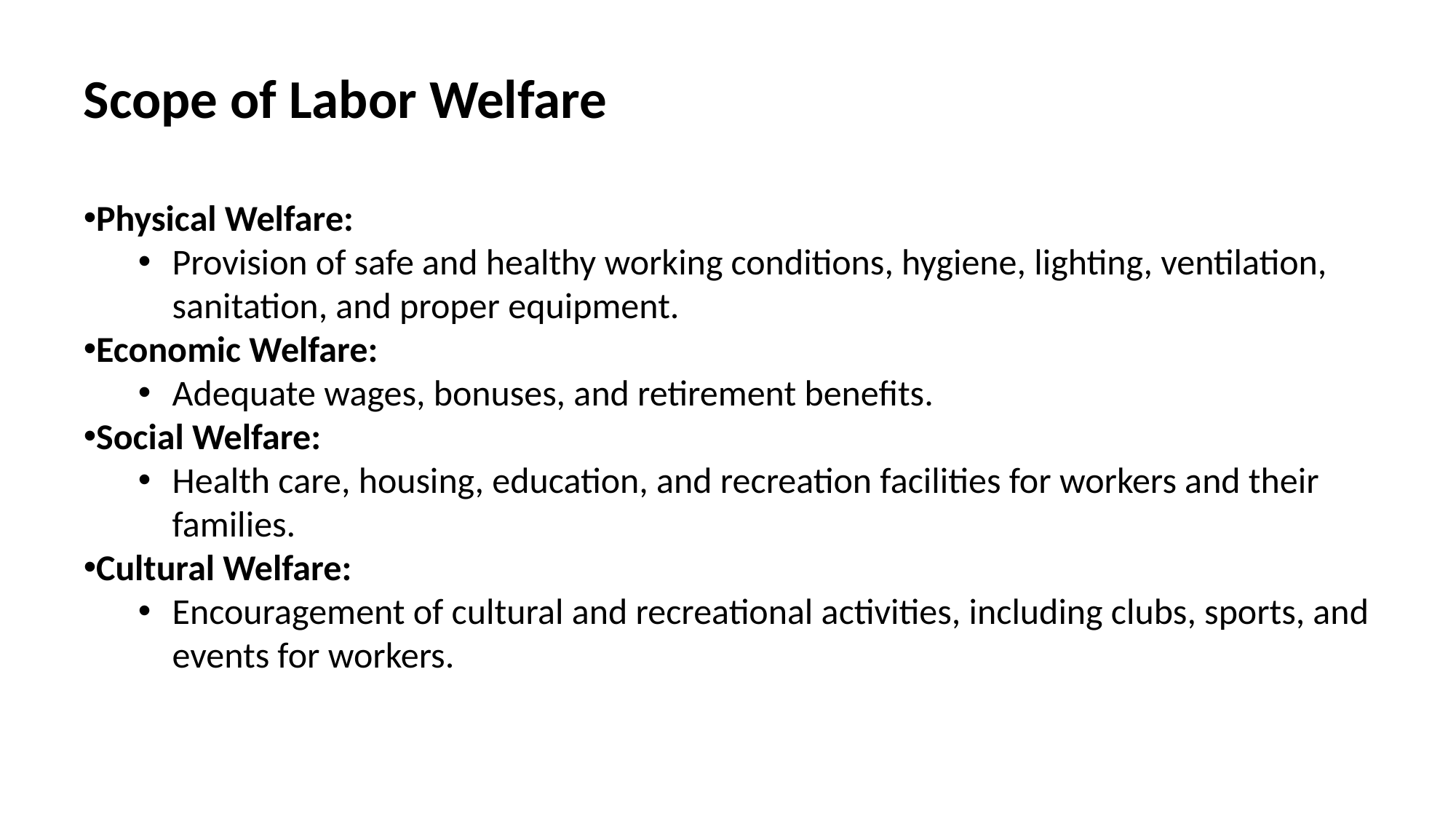

Scope of Labor Welfare

Physical Welfare:
Provision of safe and healthy working conditions, hygiene, lighting, ventilation, sanitation, and proper equipment.
Economic Welfare:
Adequate wages, bonuses, and retirement benefits.
Social Welfare:
Health care, housing, education, and recreation facilities for workers and their families.
Cultural Welfare:
Encouragement of cultural and recreational activities, including clubs, sports, and events for workers.